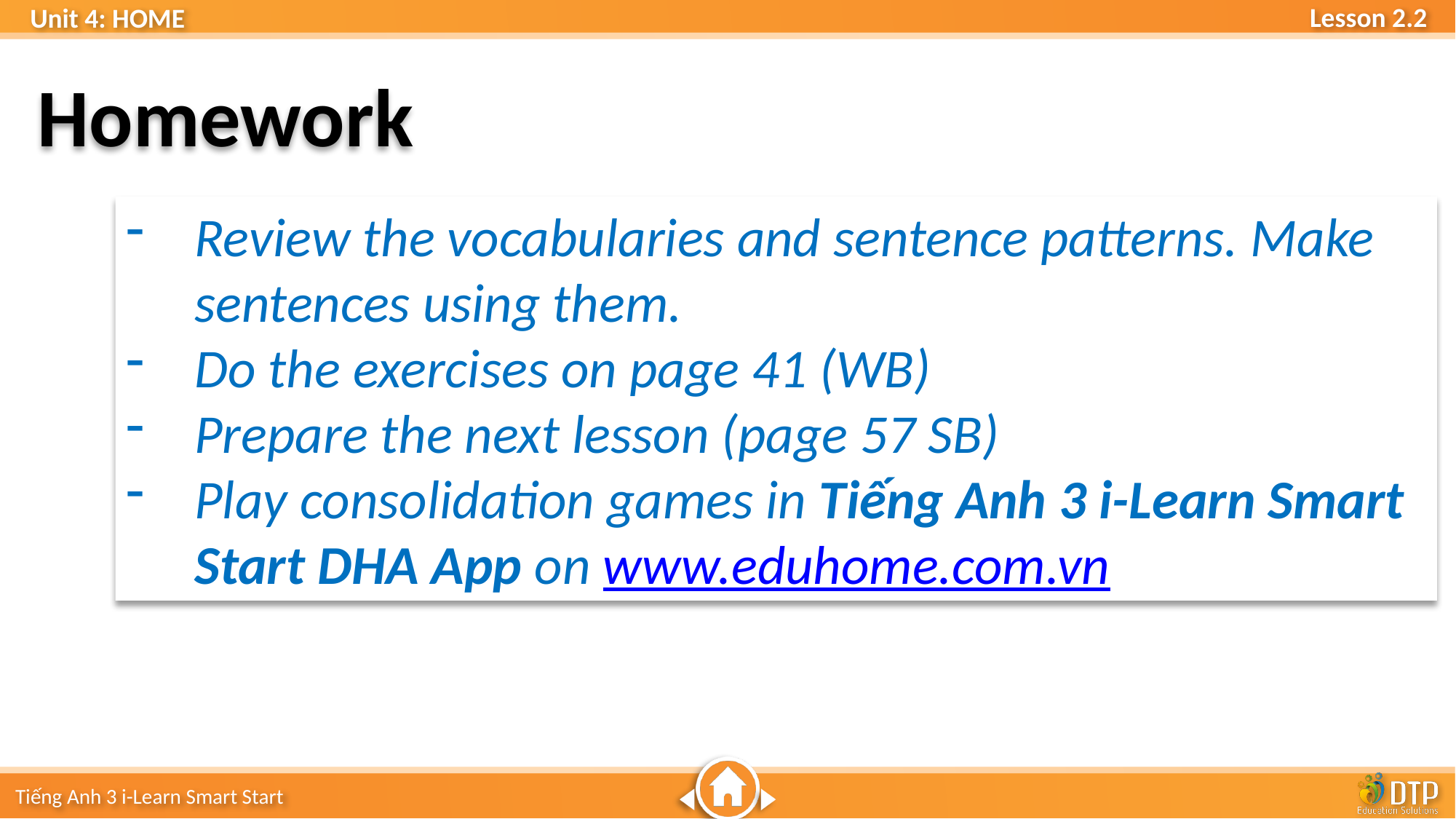

Homework
Review the vocabularies and sentence patterns. Make sentences using them.
Do the exercises on page 41 (WB)
Prepare the next lesson (page 57 SB)
Play consolidation games in Tiếng Anh 3 i-Learn Smart Start DHA App on www.eduhome.com.vn